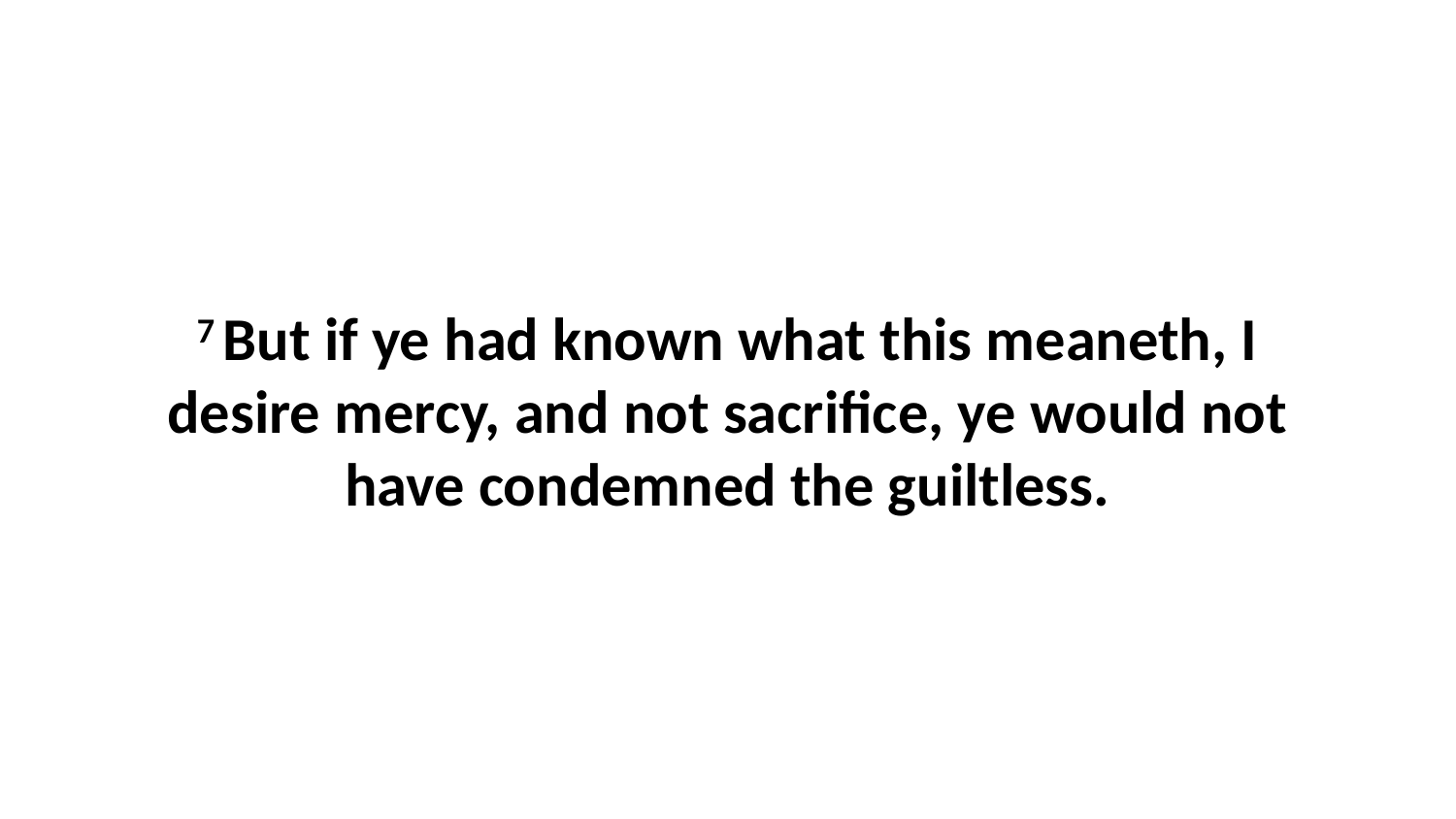

7 But if ye had known what this meaneth, I desire mercy, and not sacrifice, ye would not have condemned the guiltless.